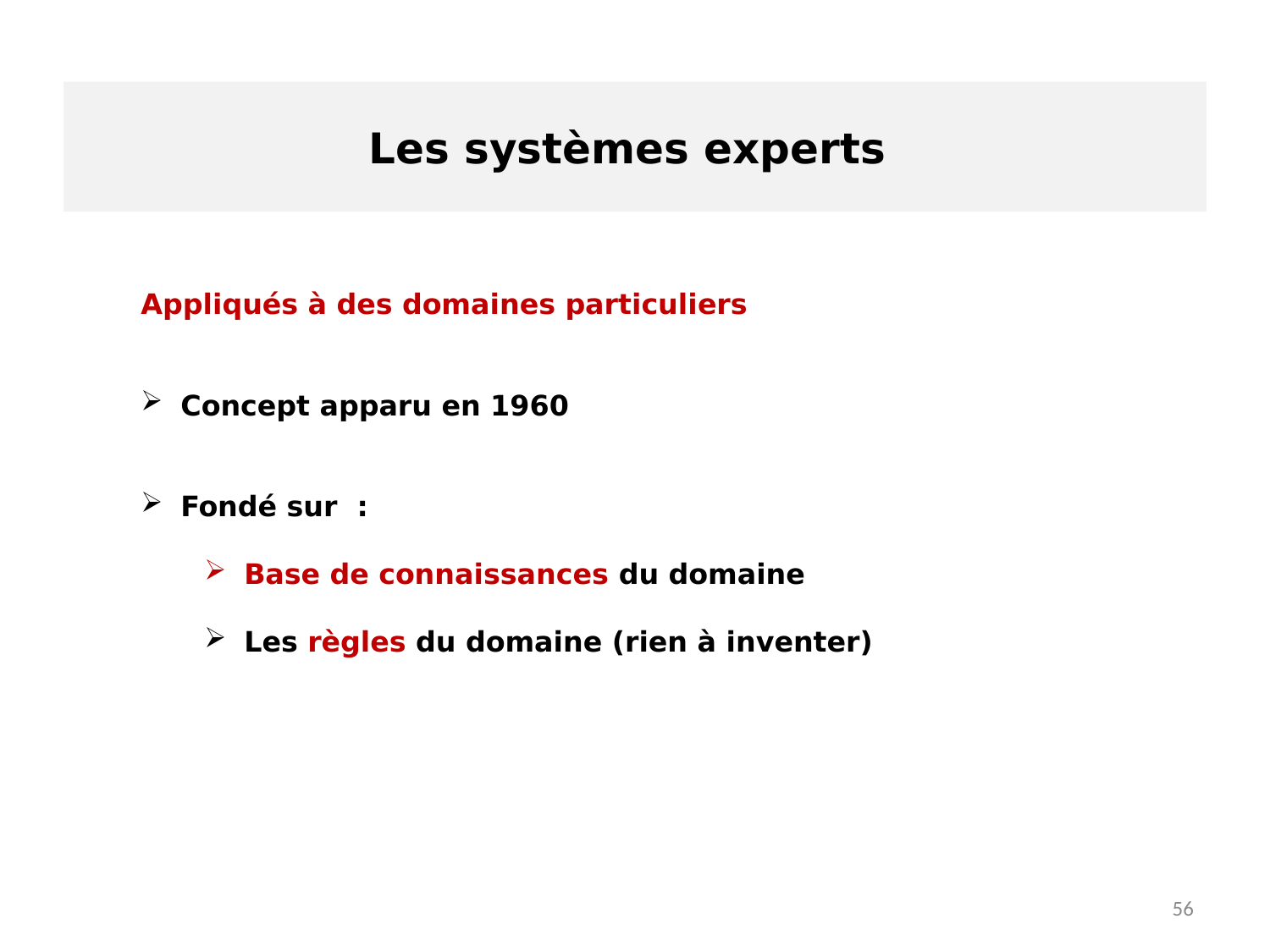

# Les systèmes experts

Appliqués à des domaines particuliers
Concept apparu en 1960
Fondé sur  :

Base de connaissances du domaine
Les règles du domaine (rien à inventer)

56